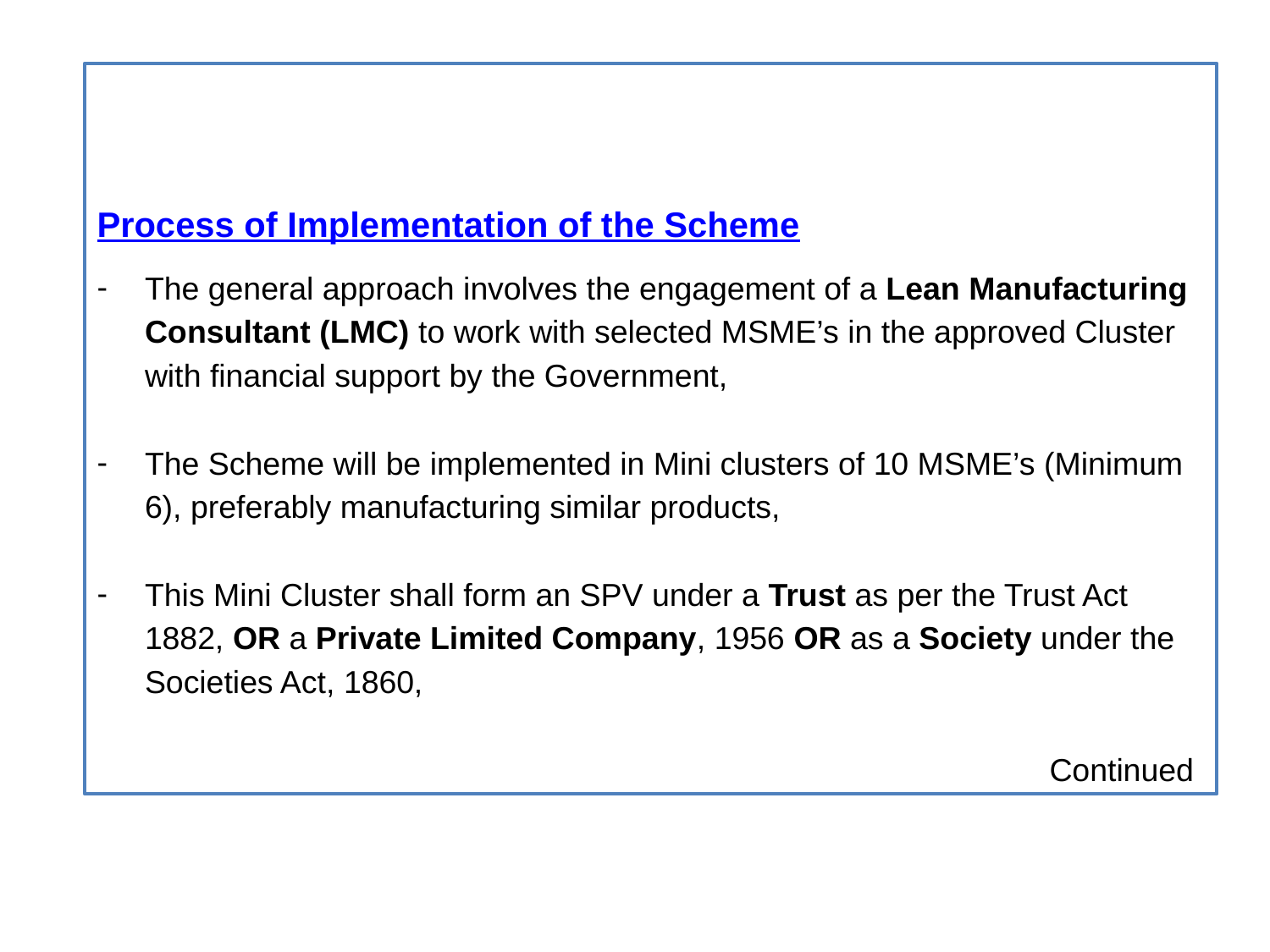

Process of Implementation of the Scheme
The general approach involves the engagement of a Lean Manufacturing Consultant (LMC) to work with selected MSME’s in the approved Cluster with financial support by the Government,

The Scheme will be implemented in Mini clusters of 10 MSME’s (Minimum 6), preferably manufacturing similar products,

This Mini Cluster shall form an SPV under a Trust as per the Trust Act 1882, OR a Private Limited Company, 1956 OR as a Society under the Societies Act, 1860,

                                                                                                    Continued